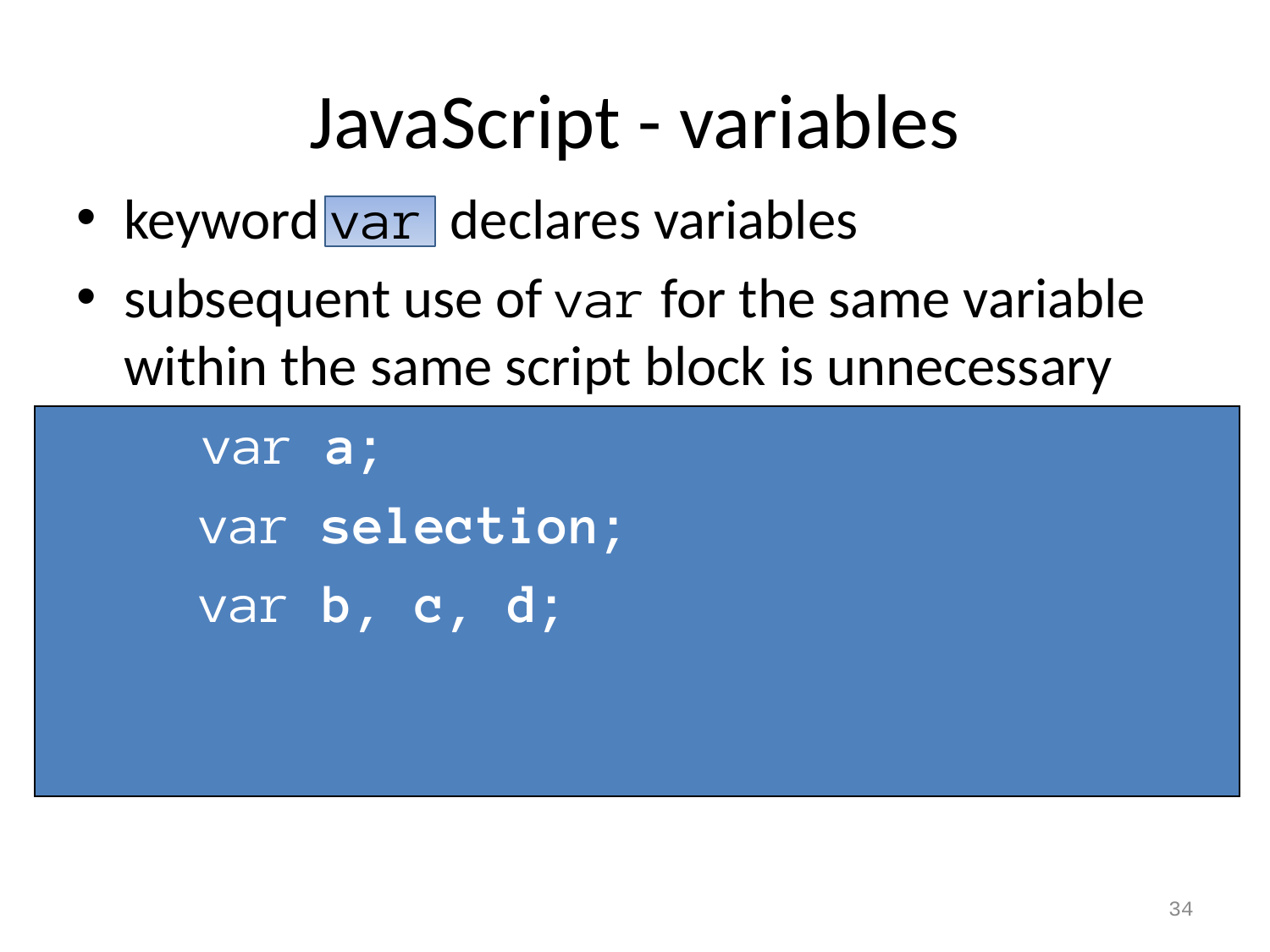

# JavaScript - variables
keyword var  declares variables
subsequent use of var for the same variable within the same script block is unnecessary
          var a;
    var selection;
    var b, c, d;

34